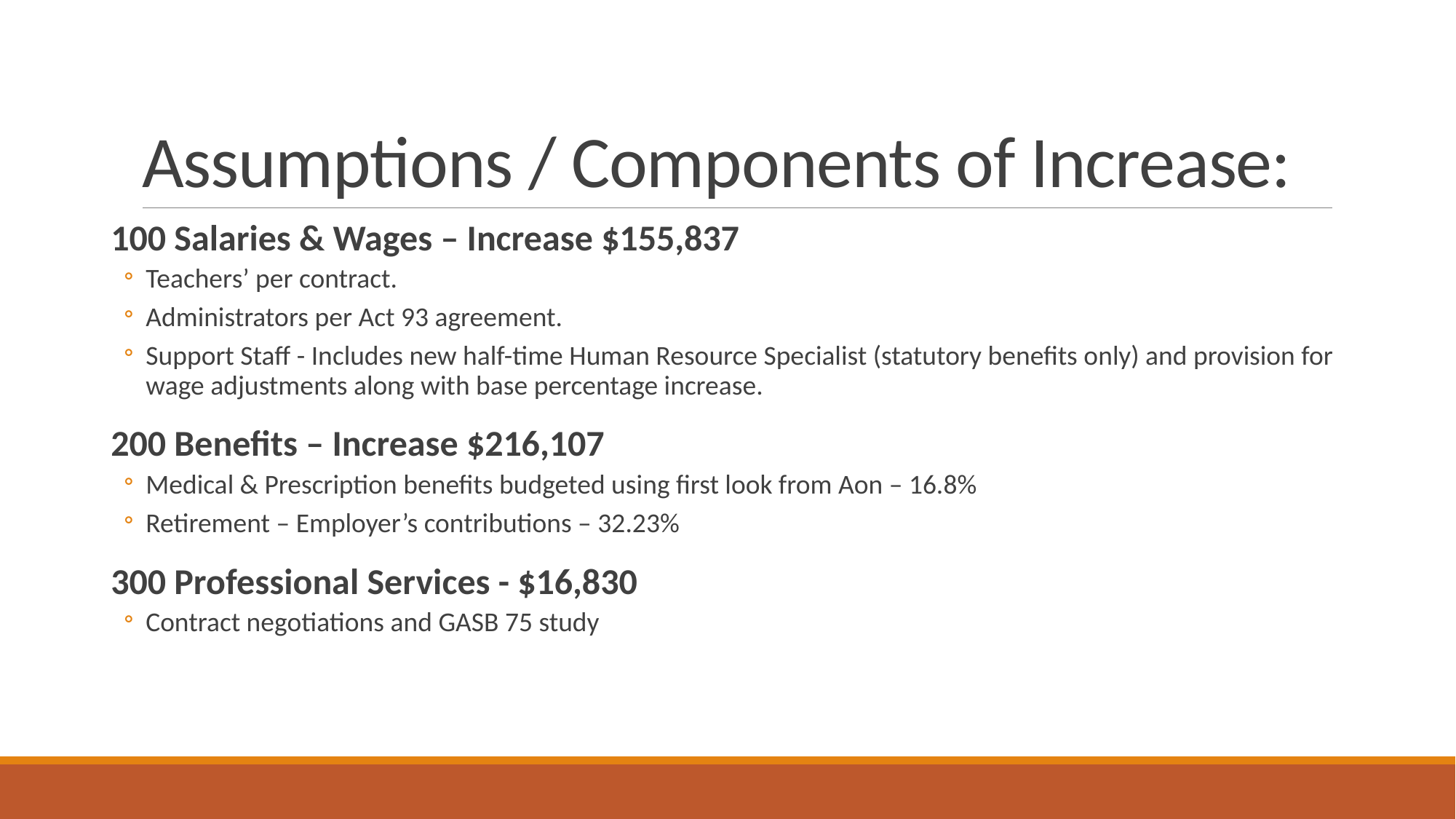

# Assumptions / Components of Increase:
100 Salaries & Wages – Increase $155,837
Teachers’ per contract.
Administrators per Act 93 agreement.
Support Staff - Includes new half-time Human Resource Specialist (statutory benefits only) and provision for wage adjustments along with base percentage increase.
200 Benefits – Increase $216,107
Medical & Prescription benefits budgeted using first look from Aon – 16.8%
Retirement – Employer’s contributions – 32.23%
300 Professional Services - $16,830
Contract negotiations and GASB 75 study